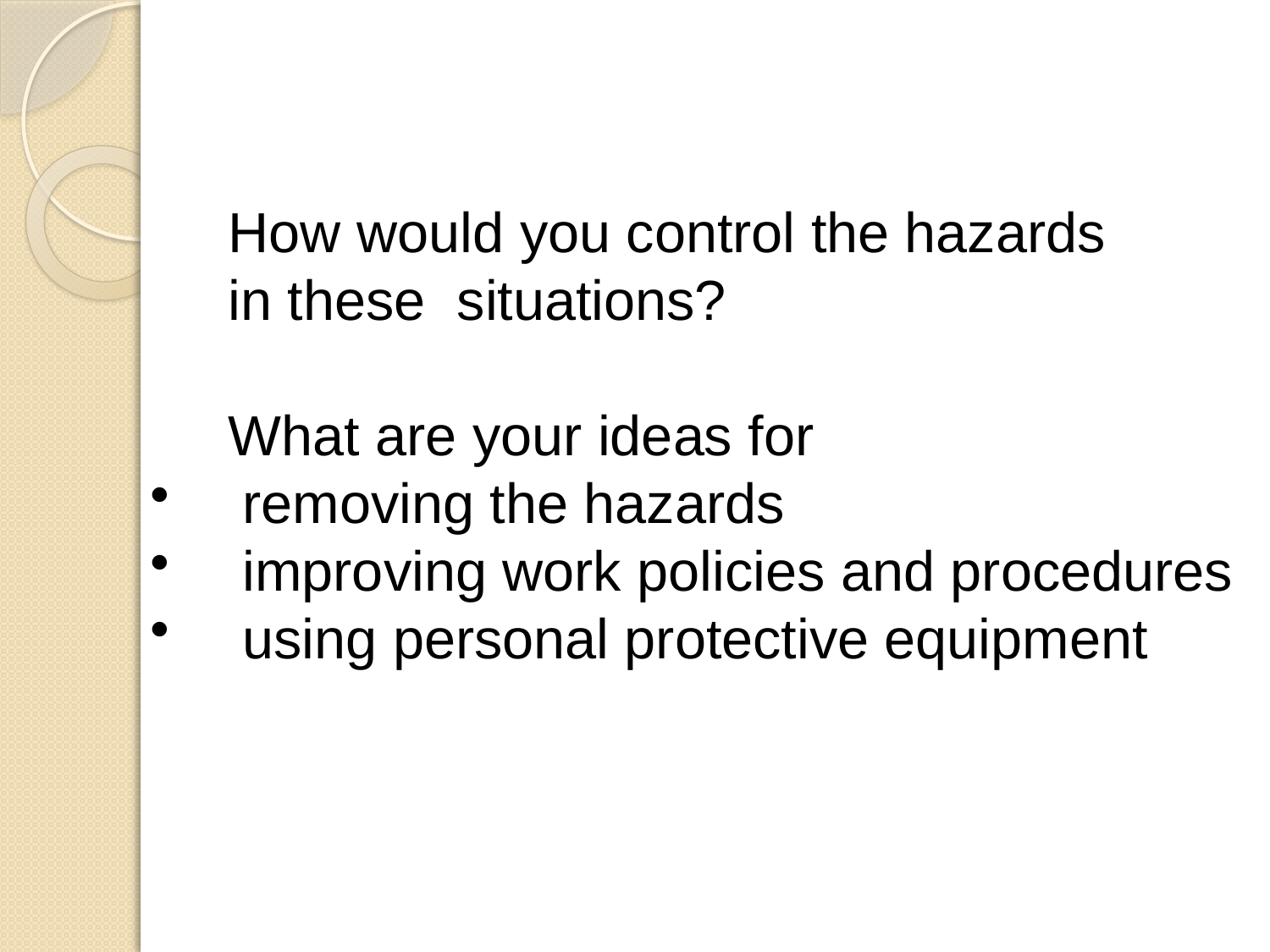

How would you control the hazards
     in these  situations?

     What are your ideas for
    removing the hazards
    improving work policies and procedures
    using personal protective equipment